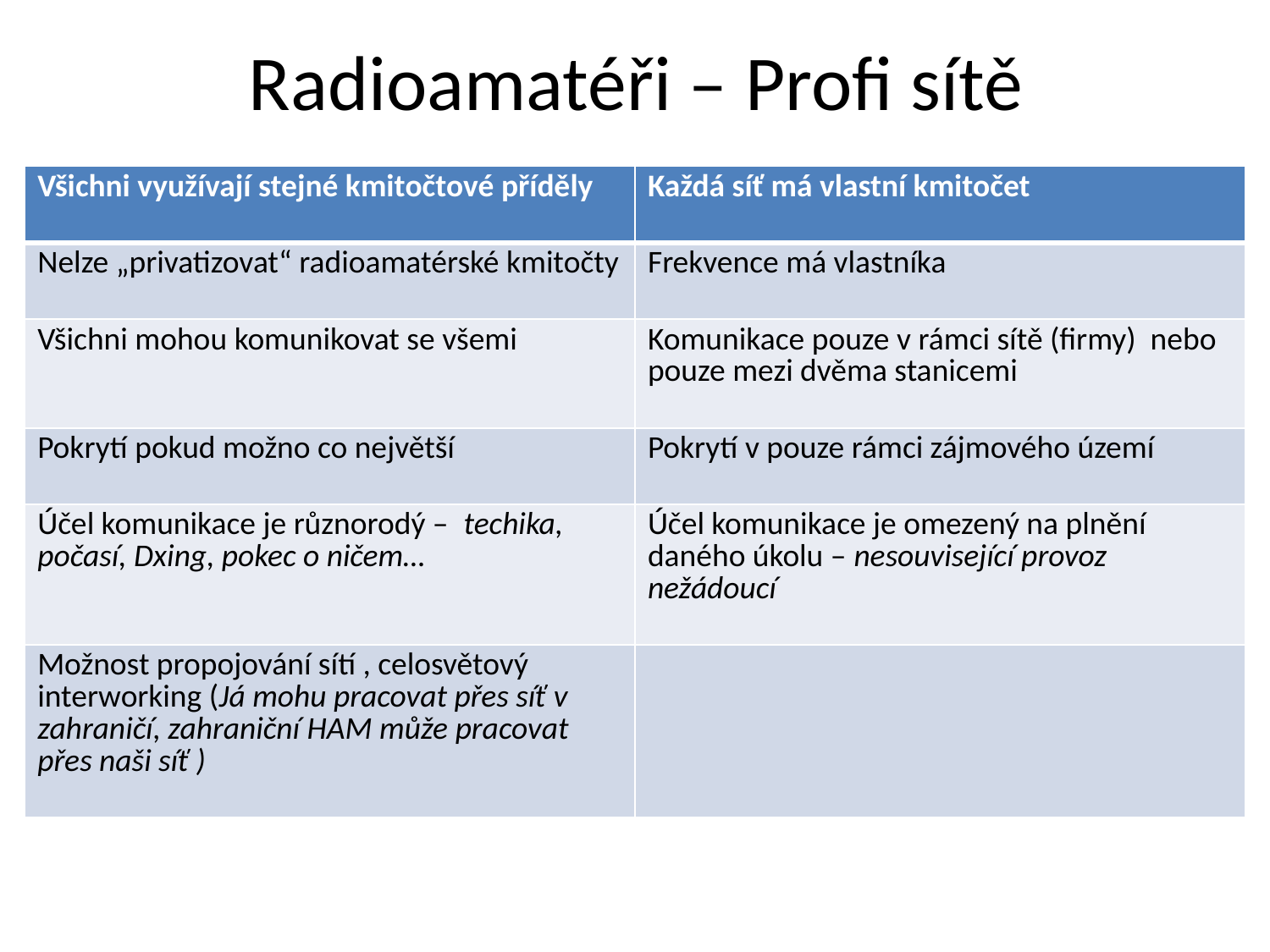

# Radioamatéři – Profi sítě
| Všichni využívají stejné kmitočtové příděly | Každá síť má vlastní kmitočet |
| --- | --- |
| Nelze „privatizovat“ radioamatérské kmitočty | Frekvence má vlastníka |
| Všichni mohou komunikovat se všemi | Komunikace pouze v rámci sítě (firmy) nebo pouze mezi dvěma stanicemi |
| Pokrytí pokud možno co největší | Pokrytí v pouze rámci zájmového území |
| Účel komunikace je různorodý – techika, počasí, Dxing, pokec o ničem… | Účel komunikace je omezený na plnění daného úkolu – nesouvisející provoz nežádoucí |
| Možnost propojování sítí , celosvětový interworking (Já mohu pracovat přes síť v zahraničí, zahraniční HAM může pracovat přes naši síť ) |  |